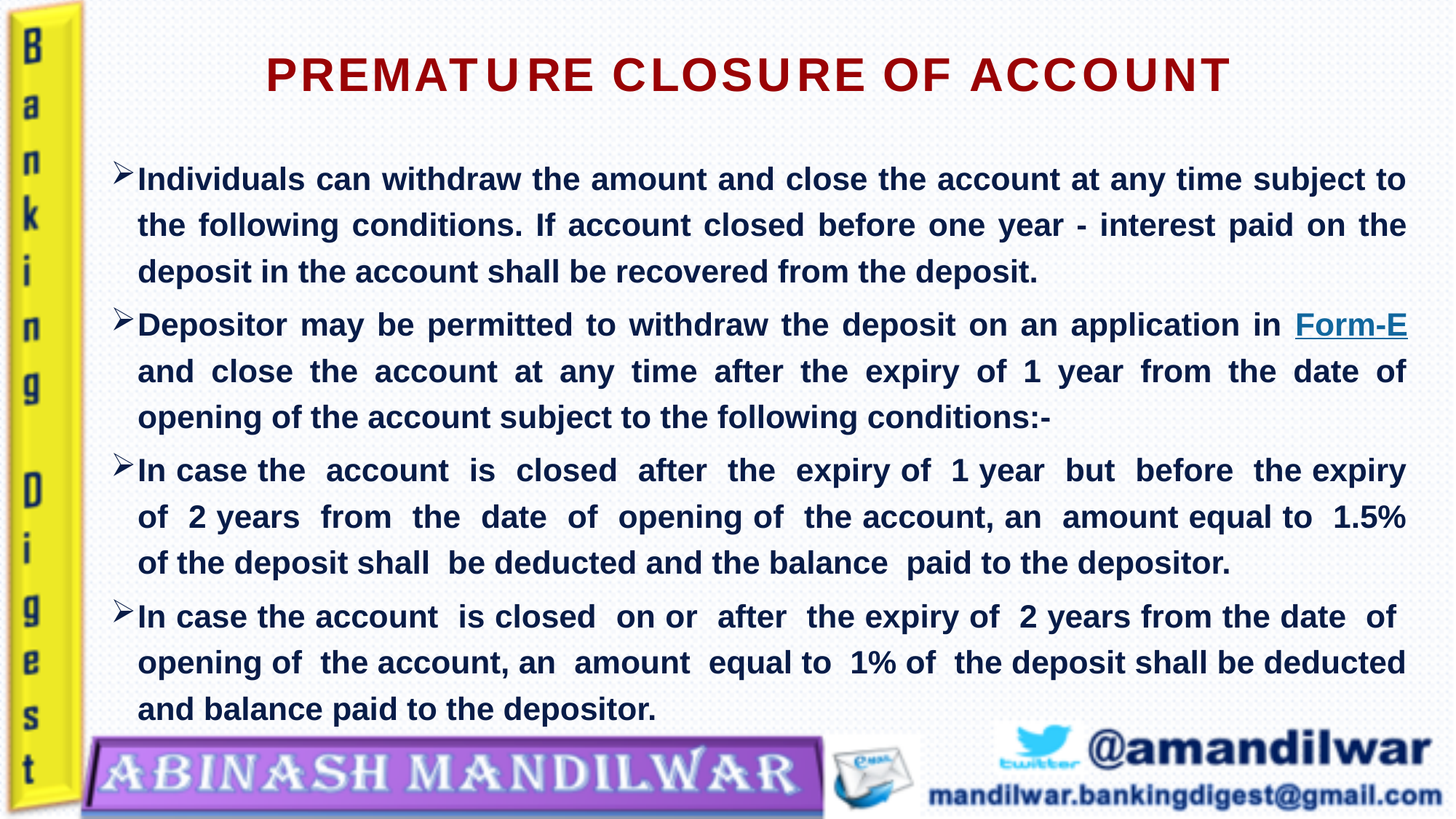

# PREMATURE CLOSURE OF ACCOUNT
Individuals can withdraw the amount and close the account at any time subject to the following conditions. If account closed before one year - interest paid on the deposit in the account shall be recovered from the deposit.
Depositor may be permitted to withdraw the deposit on an application in Form-E and close the account at any time after the expiry of 1 year from the date of opening of the account subject to the following conditions:-
In case the  account  is  closed  after  the  expiry of  1 year  but  before  the expiry of  2 years  from  the  date  of  opening of  the account, an  amount equal to  1.5% of the deposit shall  be deducted and the balance  paid to the depositor.
In case the account  is closed  on or  after  the expiry of  2 years from the date  of  opening of  the account, an  amount  equal to  1% of  the deposit shall be deducted and balance paid to the depositor.